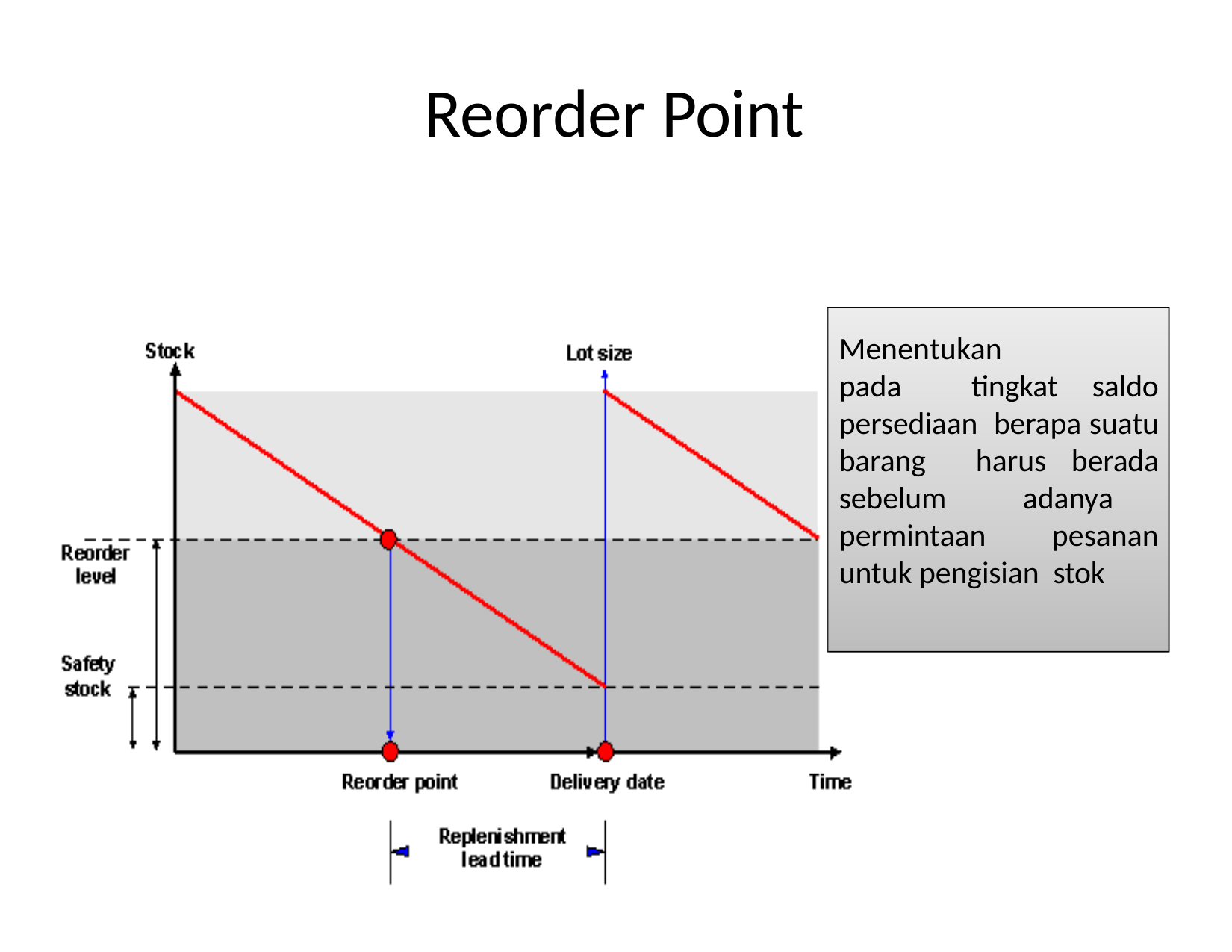

# Reorder Point

Menentukan		pada  tingkat saldo persediaan  berapa suatu barang  harus berada sebelum  adanya	permintaan  pesanan untuk pengisian  stok